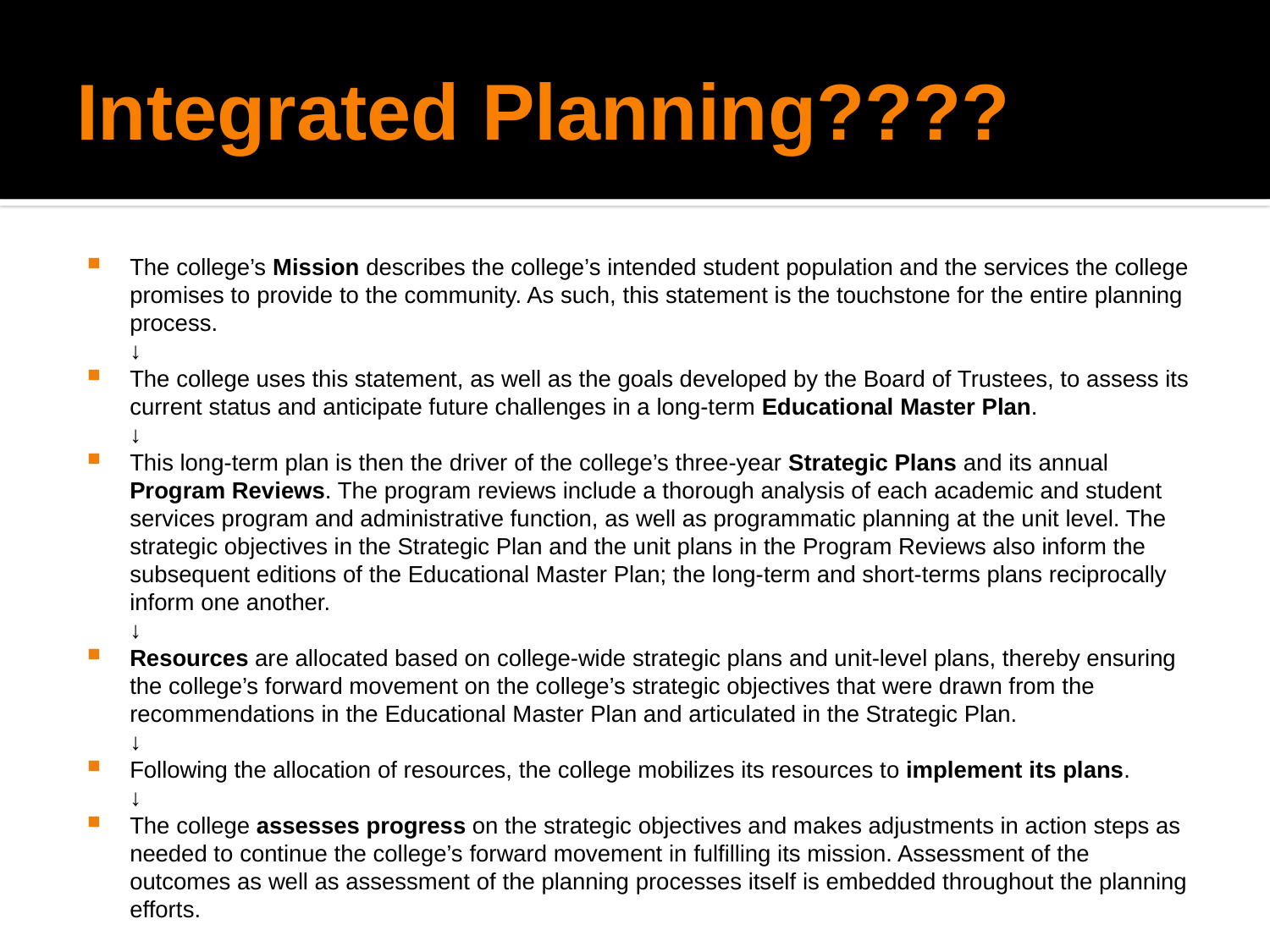

# Integrated Planning????

The college’s Mission describes the college’s intended student population and the services the college promises to provide to the community. As such, this statement is the touchstone for the entire planning process.
					↓
The college uses this statement, as well as the goals developed by the Board of Trustees, to assess its current status and anticipate future challenges in a long-term Educational Master Plan.
					↓
This long-term plan is then the driver of the college’s three-year Strategic Plans and its annual Program Reviews. The program reviews include a thorough analysis of each academic and student services program and administrative function, as well as programmatic planning at the unit level. The strategic objectives in the Strategic Plan and the unit plans in the Program Reviews also inform the subsequent editions of the Educational Master Plan; the long-term and short-terms plans reciprocally inform one another.
					↓
Resources are allocated based on college-wide strategic plans and unit-level plans, thereby ensuring the college’s forward movement on the college’s strategic objectives that were drawn from the recommendations in the Educational Master Plan and articulated in the Strategic Plan.
					↓
Following the allocation of resources, the college mobilizes its resources to implement its plans.
					↓
The college assesses progress on the strategic objectives and makes adjustments in action steps as needed to continue the college’s forward movement in fulfilling its mission. Assessment of the outcomes as well as assessment of the planning processes itself is embedded throughout the planning efforts.